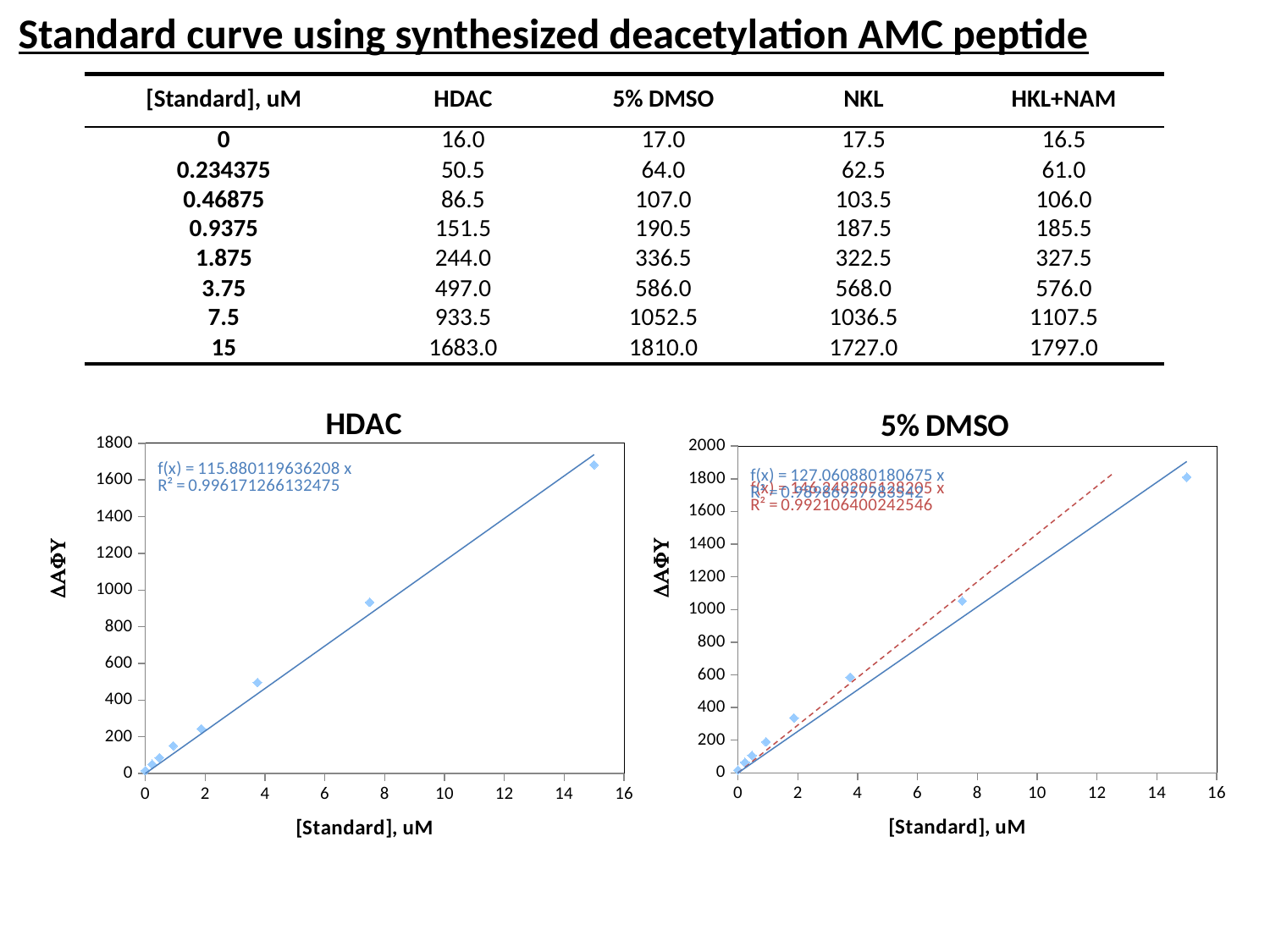

Standard curve using synthesized deacetylation AMC peptide
| [Standard], uM | HDAC | 5% DMSO | NKL | HKL+NAM |
| --- | --- | --- | --- | --- |
| 0 | 16.0 | 17.0 | 17.5 | 16.5 |
| 0.234375 | 50.5 | 64.0 | 62.5 | 61.0 |
| 0.46875 | 86.5 | 107.0 | 103.5 | 106.0 |
| 0.9375 | 151.5 | 190.5 | 187.5 | 185.5 |
| 1.875 | 244.0 | 336.5 | 322.5 | 327.5 |
| 3.75 | 497.0 | 586.0 | 568.0 | 576.0 |
| 7.5 | 933.5 | 1052.5 | 1036.5 | 1107.5 |
| 15 | 1683.0 | 1810.0 | 1727.0 | 1797.0 |

### Chart: 5% DMSO

| Category |  |  |
|---|---|---|

### Chart:

| Category |  |
|---|---|